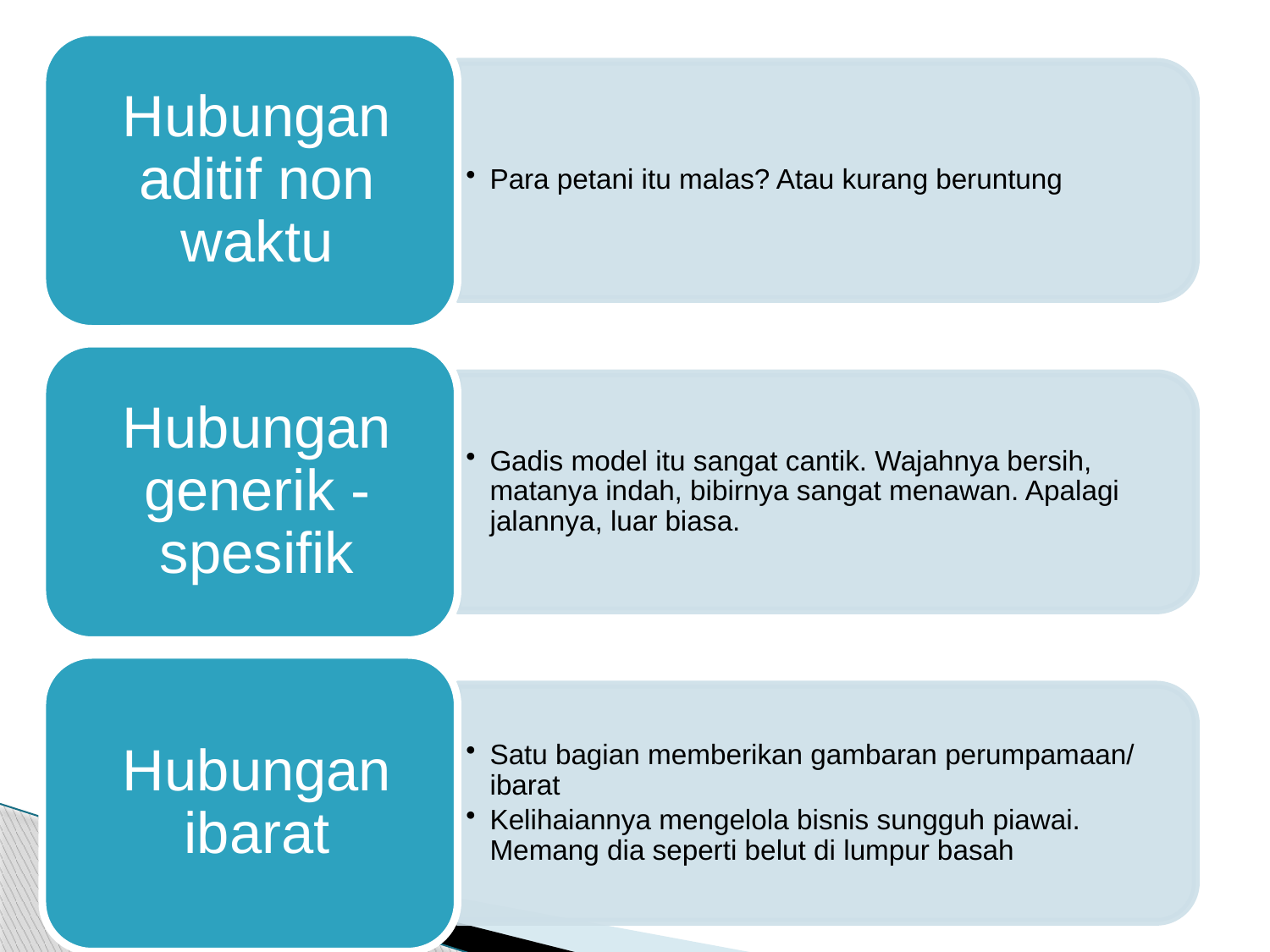

Para petani itu malas? Atau kurang beruntung
Hubungan aditif non waktu
Gadis model itu sangat cantik. Wajahnya bersih, matanya indah, bibirnya sangat menawan. Apalagi jalannya, luar biasa.
Hubungan generik - spesifik
Satu bagian memberikan gambaran perumpamaan/ ibarat
Kelihaiannya mengelola bisnis sungguh piawai. Memang dia seperti belut di lumpur basah
Hubungan ibarat